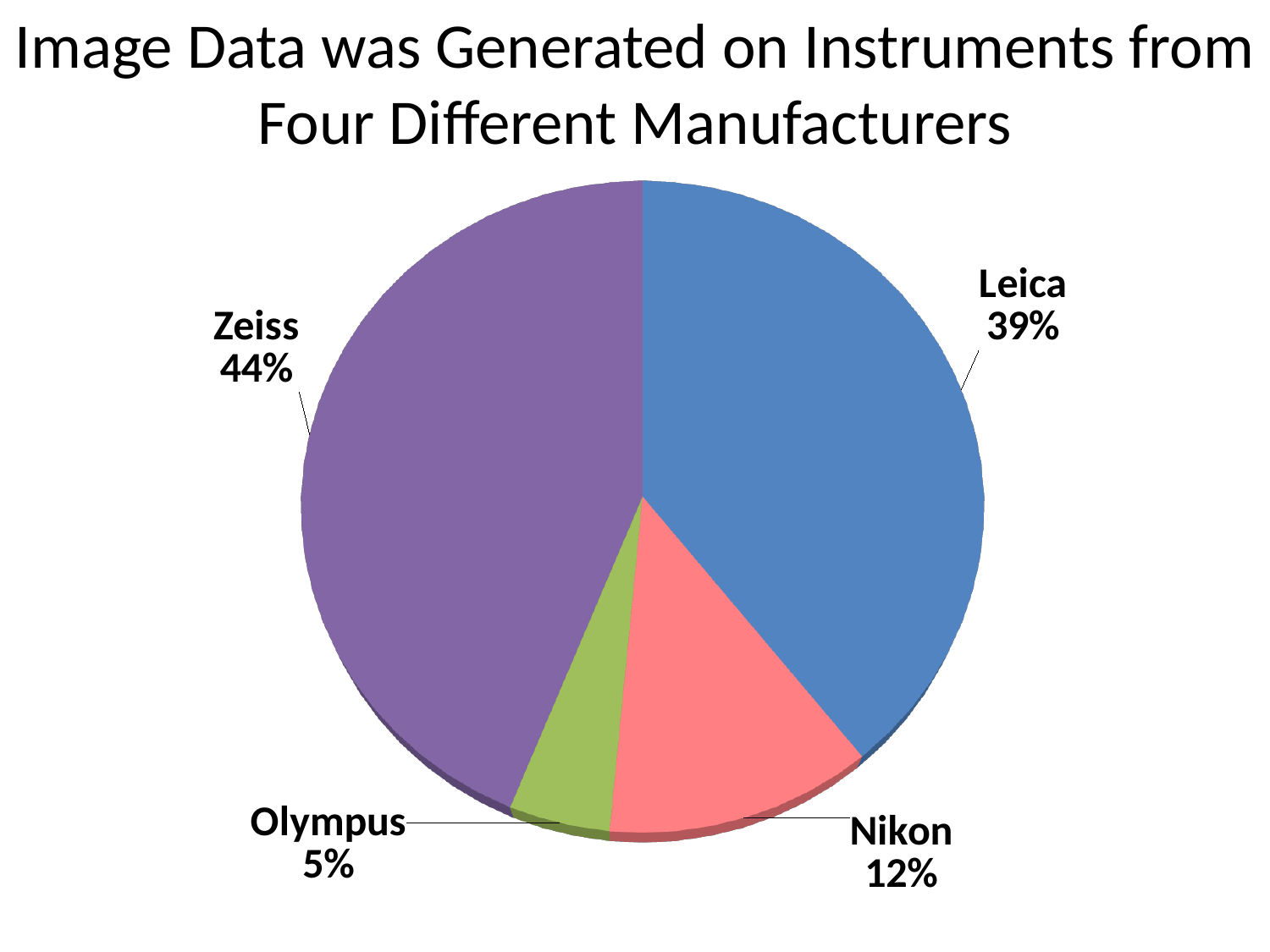

Image Data was Generated on Instruments from Four Different Manufacturers
#

[unsupported chart]